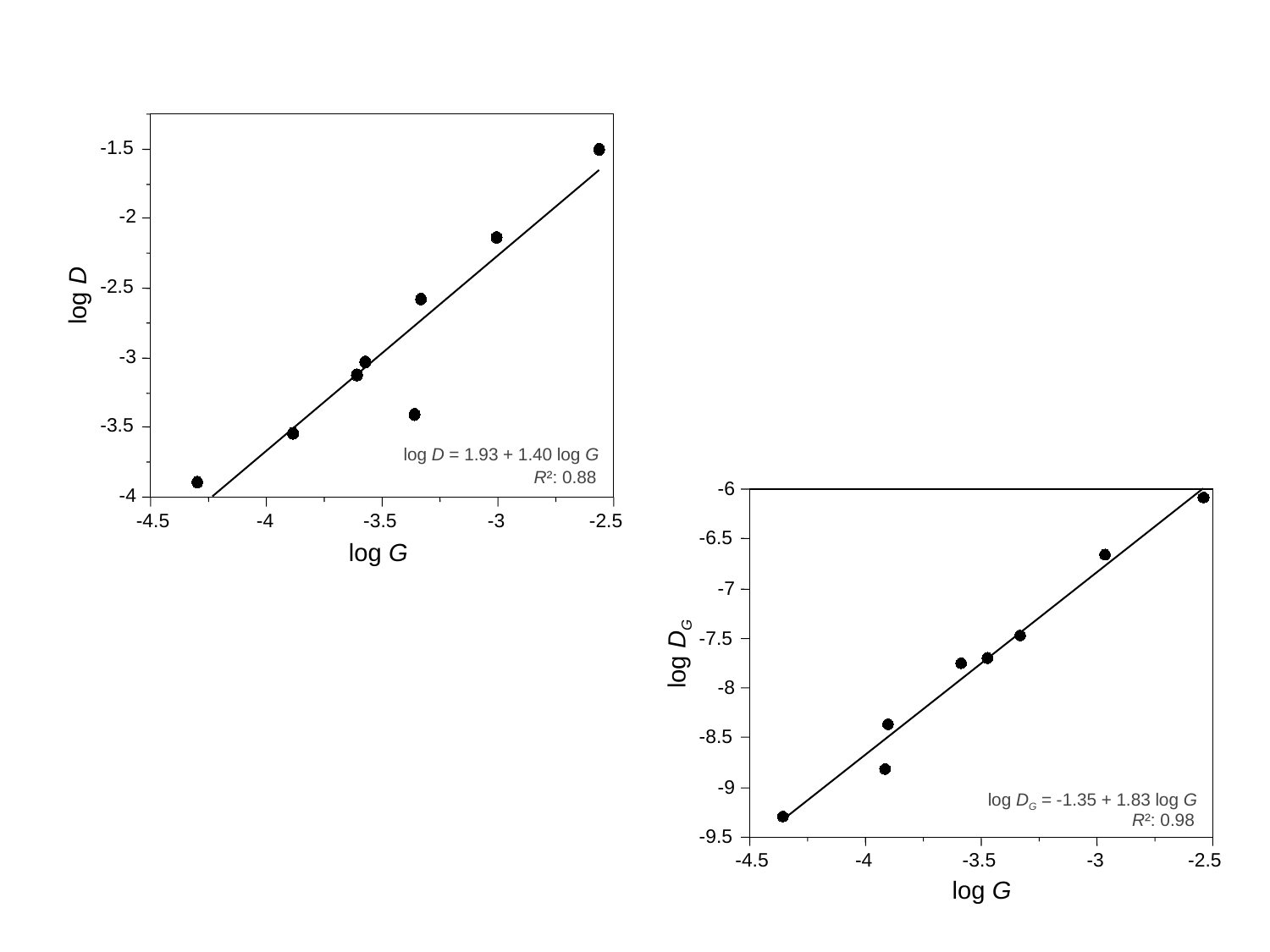

-1.5

-2

-2.5
log D

-3

-3.5

log D = 1.93 + 1.40 log G

R²: 0.88

-4

-4.5
-4
-3.5
-3
-2.5
log G
-6

-6.5

-7

-7.5

log DG

-8

-8.5

-9

log DG = -1.35 + 1.83 log G
R²: 0.98

-9.5

-4.5
-4
-3.5
-3
-2.5
log G